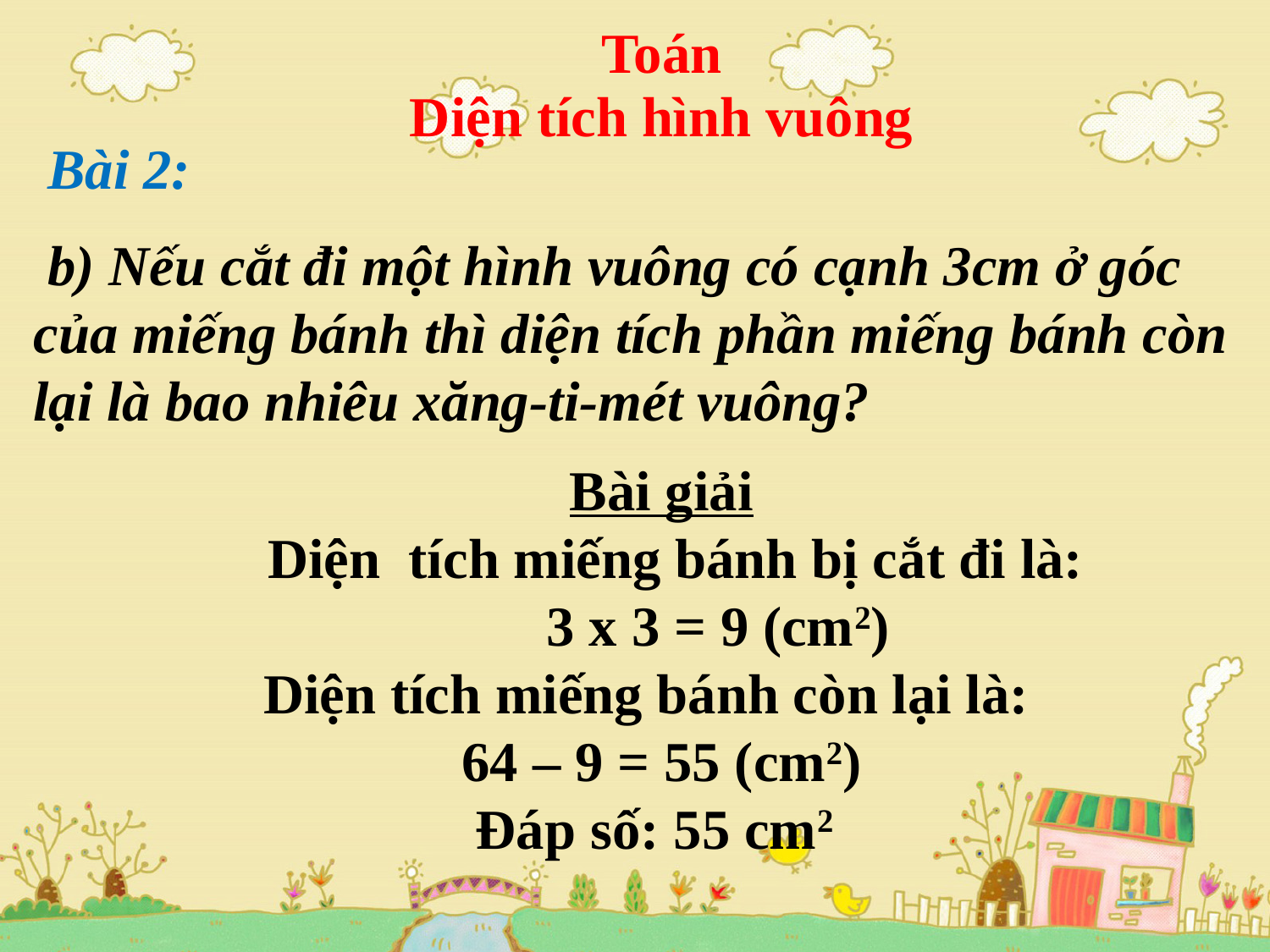

Toán
Diện tích hình vuông
 Bài 2:
 b) Nếu cắt đi một hình vuông có cạnh 3cm ở góc của miếng bánh thì diện tích phần miếng bánh còn lại là bao nhiêu xăng-ti-mét vuông?

Bài giải
  Diện  tích miếng bánh bị cắt đi là:         3 x 3 = 9 (cm2)
  Diện tích miếng bánh còn lại là:
64 – 9 = 55 (cm2)
Đáp số: 55 cm2